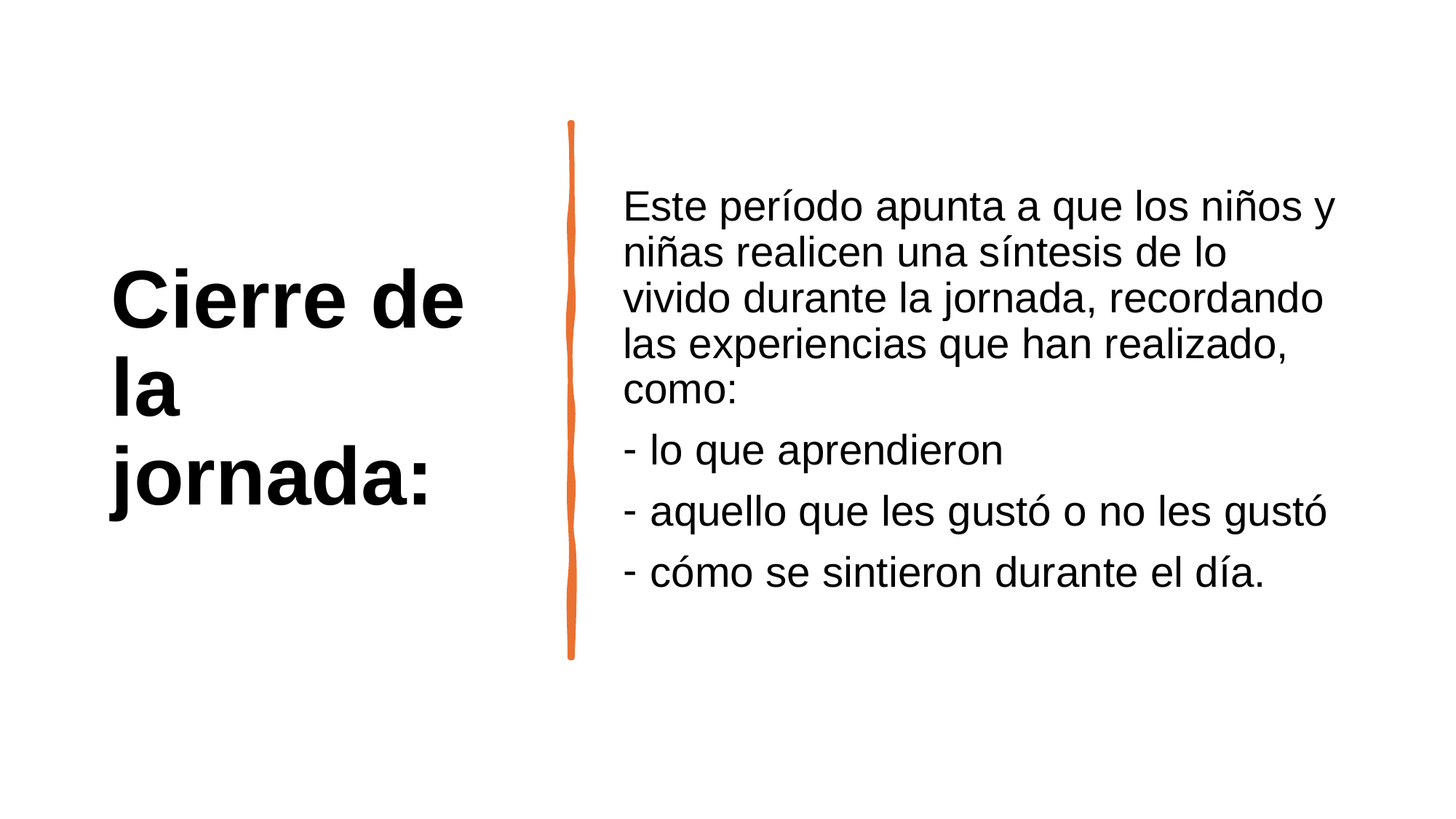

# Cierre de la jornada:
Este período apunta a que los niños y niñas realicen una síntesis de lo vivido durante la jornada, recordando las experiencias que han realizado, como:
lo que aprendieron
aquello que les gustó o no les gustó
cómo se sintieron durante el día.